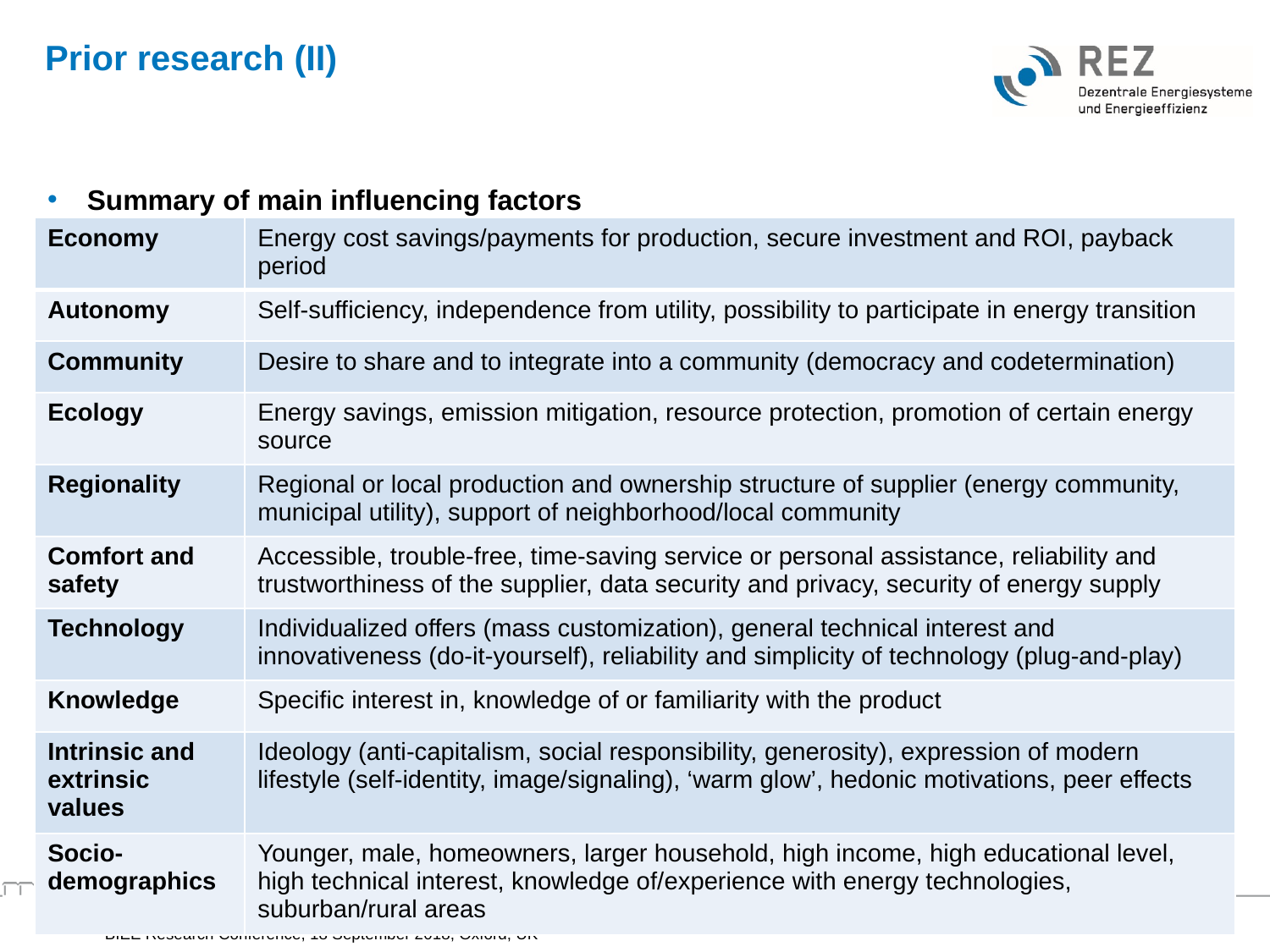

# Prior research (II)
Summary of main influencing factors
| Economy | Energy cost savings/payments for production, secure investment and ROI, payback period |
| --- | --- |
| Autonomy | Self-sufficiency, independence from utility, possibility to participate in energy transition |
| Community | Desire to share and to integrate into a community (democracy and codetermination) |
| Ecology | Energy savings, emission mitigation, resource protection, promotion of certain energy source |
| Regionality | Regional or local production and ownership structure of supplier (energy community, municipal utility), support of neighborhood/local community |
| Comfort and safety | Accessible, trouble-free, time-saving service or personal assistance, reliability and trustworthiness of the supplier, data security and privacy, security of energy supply |
| Technology | Individualized offers (mass customization), general technical interest and innovativeness (do-it-yourself), reliability and simplicity of technology (plug-and-play) |
| Knowledge | Specific interest in, knowledge of or familiarity with the product |
| Intrinsic and extrinsic values | Ideology (anti-capitalism, social responsibility, generosity), expression of modern lifestyle (self-identity, image/signaling), ‘warm glow’, hedonic motivations, peer effects |
| Socio-demographics | Younger, male, homeowners, larger household, high income, high educational level, high technical interest, knowledge of/experience with energy technologies, suburban/rural areas |